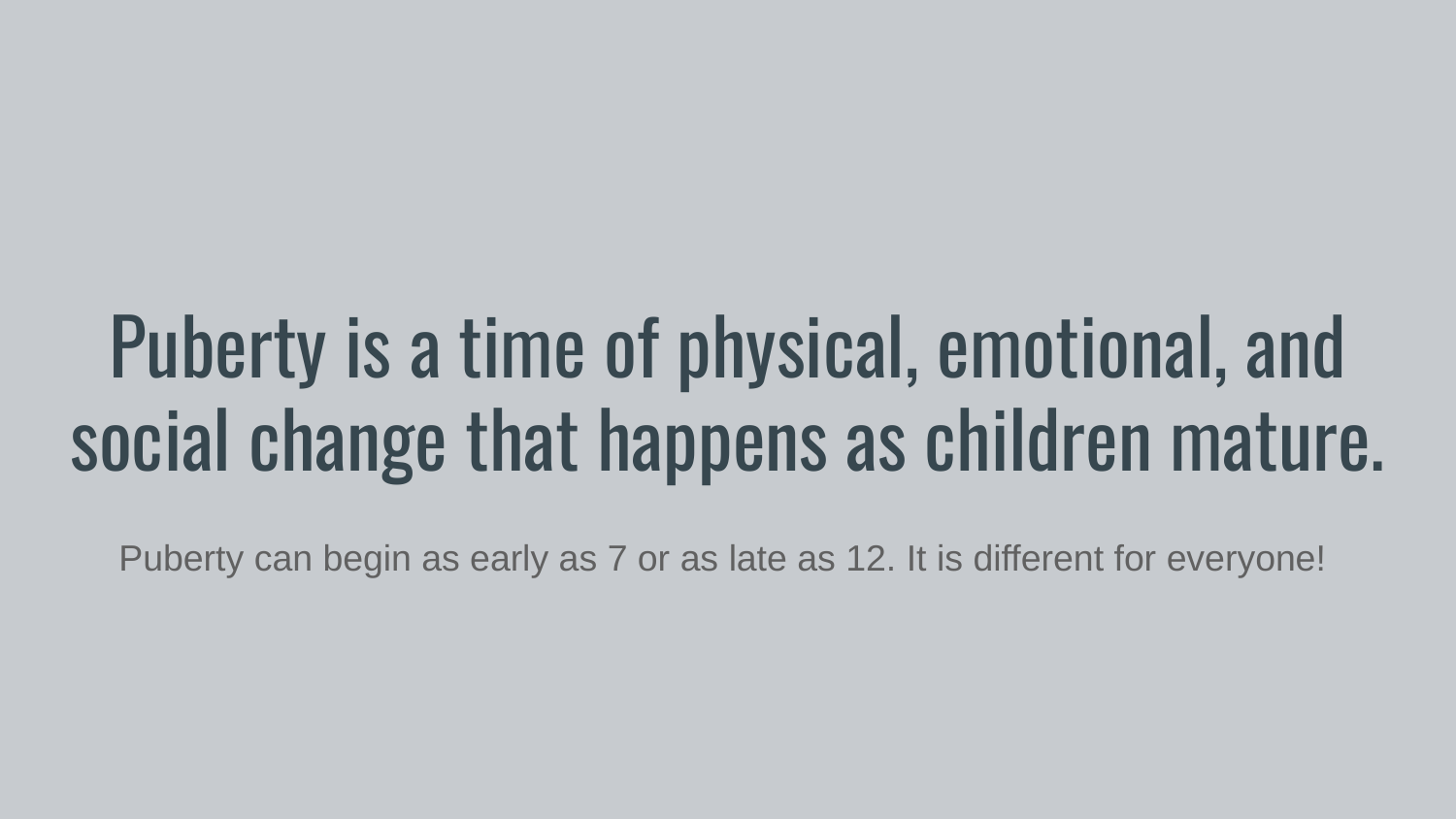

# Puberty is a time of physical, emotional, and social change that happens as children mature.
Puberty can begin as early as 7 or as late as 12. It is different for everyone!